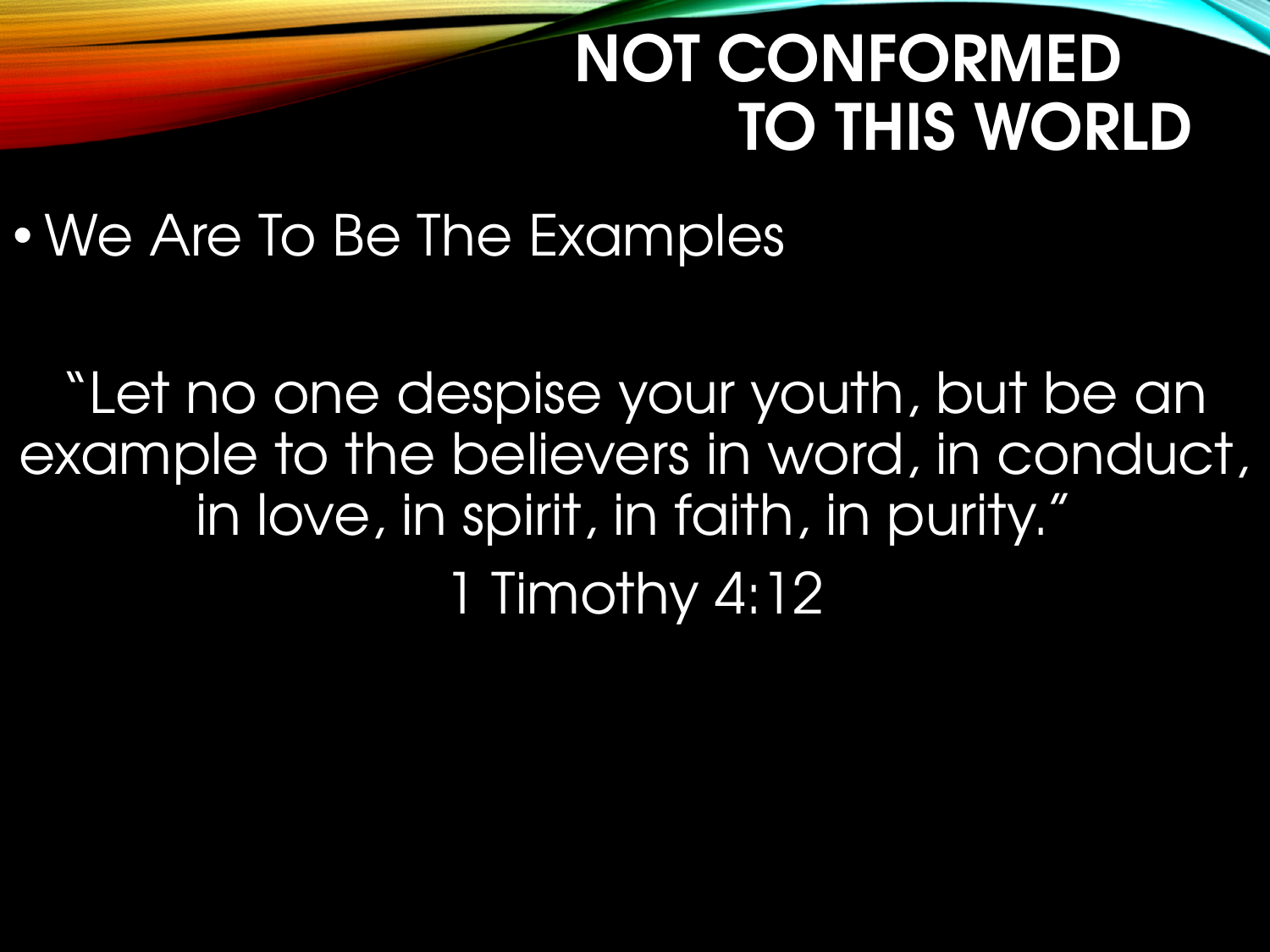

# Not Conformed to this world
We Are To Be The Examples

“Let no one despise your youth, but be an example to the believers in word, in conduct, in love, in spirit, in faith, in purity.”
1 Timothy 4:12